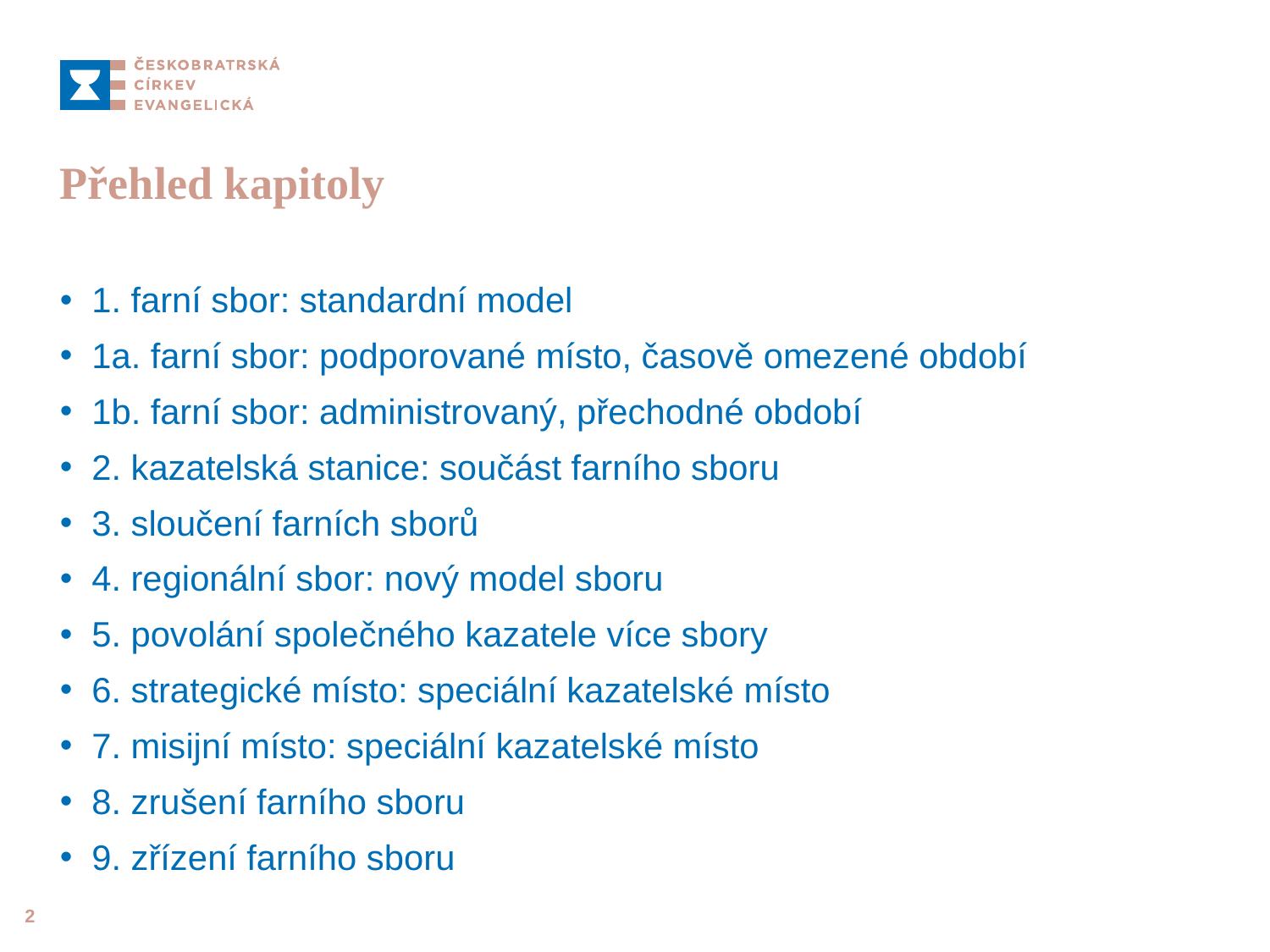

# Přehled kapitoly
1. farní sbor: standardní model
1a. farní sbor: podporované místo, časově omezené období
1b. farní sbor: administrovaný, přechodné období
2. kazatelská stanice: součást farního sboru
3. sloučení farních sborů
4. regionální sbor: nový model sboru
5. povolání společného kazatele více sbory
6. strategické místo: speciální kazatelské místo
7. misijní místo: speciální kazatelské místo
8. zrušení farního sboru
9. zřízení farního sboru

2